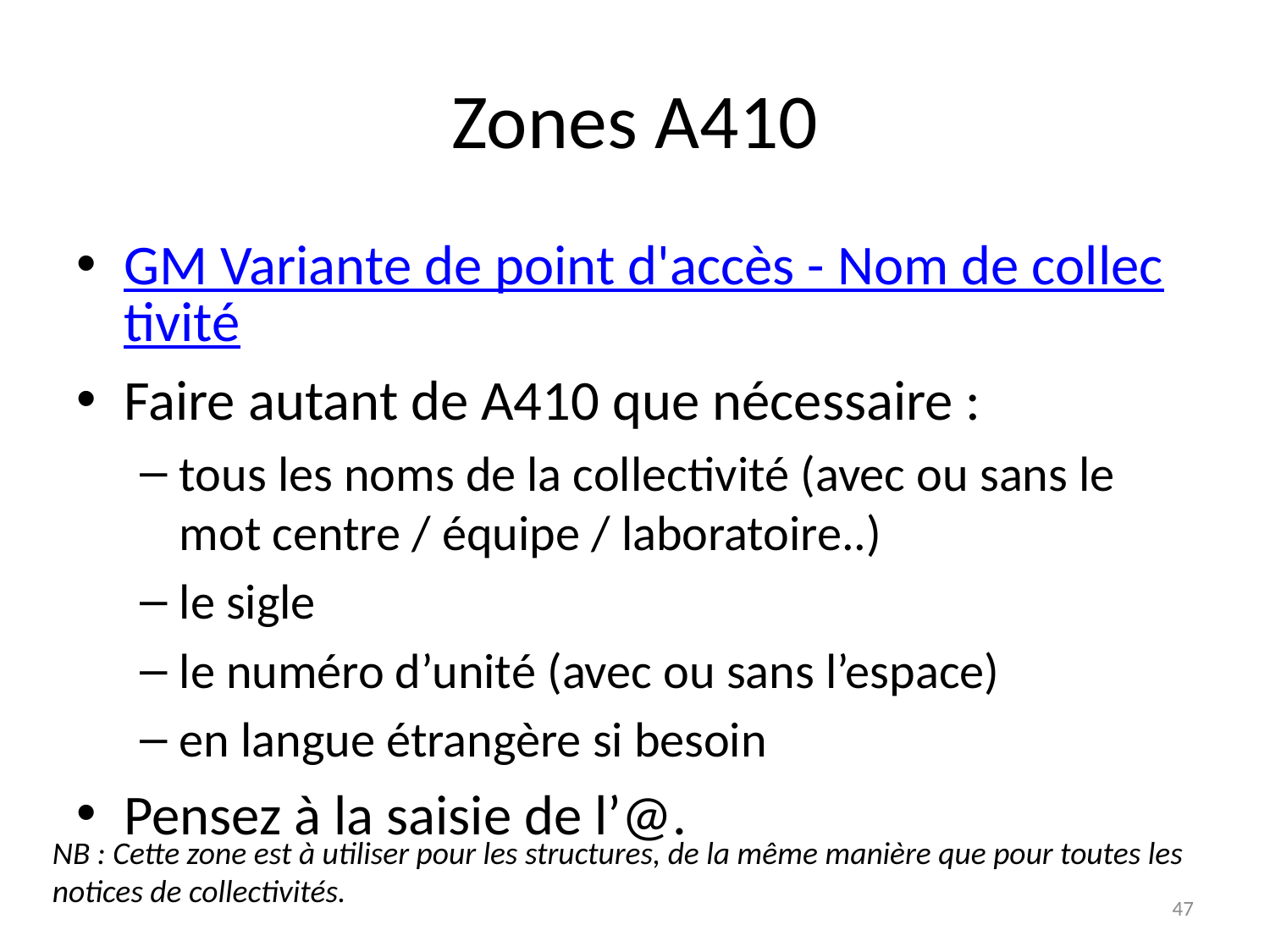

# Zones A410
GM Variante de point d'accès - Nom de collectivité
Faire autant de A410 que nécessaire :
tous les noms de la collectivité (avec ou sans le mot centre / équipe / laboratoire..)
le sigle
le numéro d’unité (avec ou sans l’espace)
en langue étrangère si besoin
Pensez à la saisie de l’@.
NB : Cette zone est à utiliser pour les structures, de la même manière que pour toutes les notices de collectivités.

47